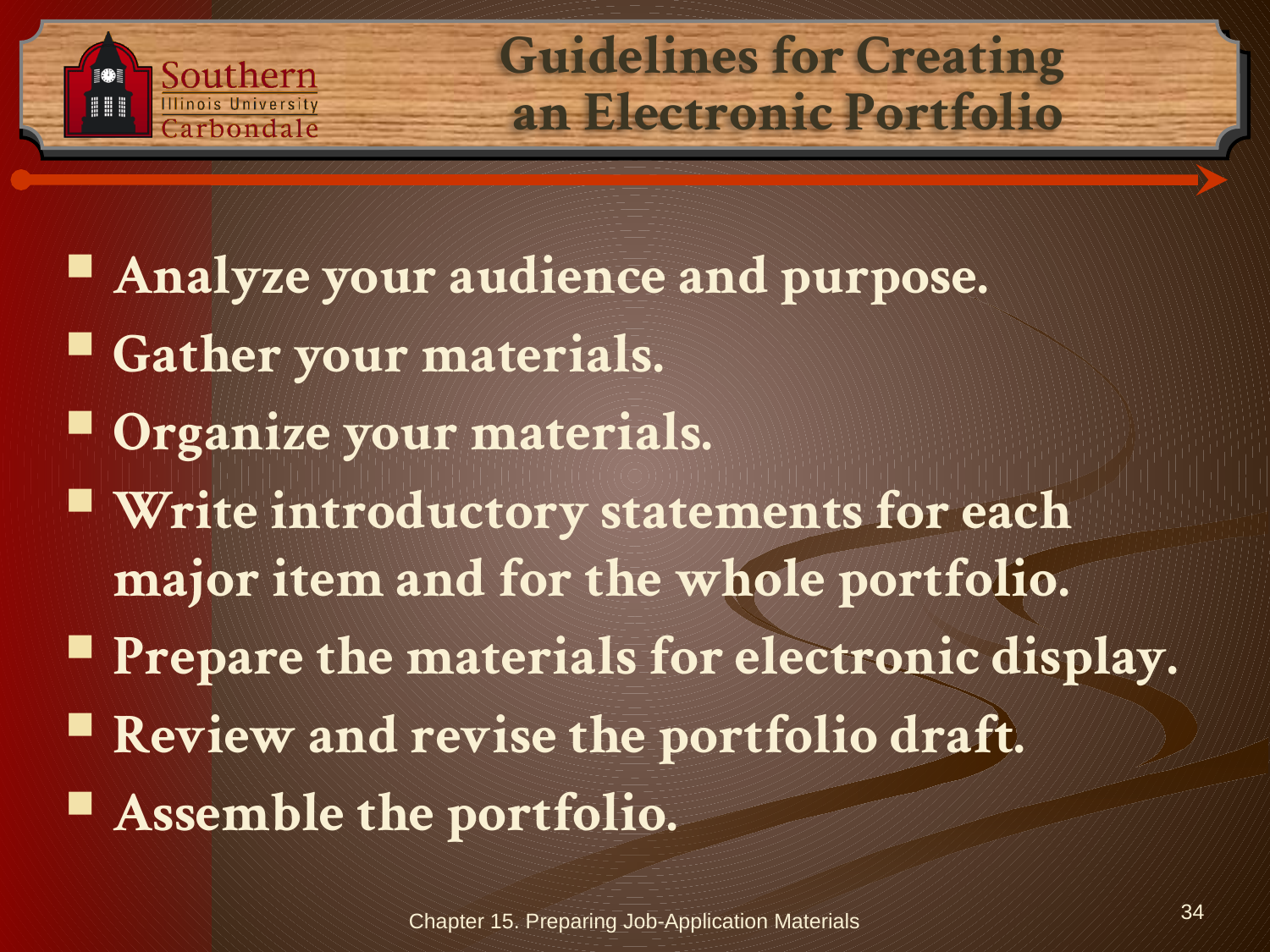

# Guidelines for Creating an Electronic Portfolio
Analyze your audience and purpose.
Gather your materials.
Organize your materials.
Write introductory statements for each major item and for the whole portfolio.
Prepare the materials for electronic display.
Review and revise the portfolio draft.
Assemble the portfolio.
Chapter 15. Preparing Job-Application Materials
34